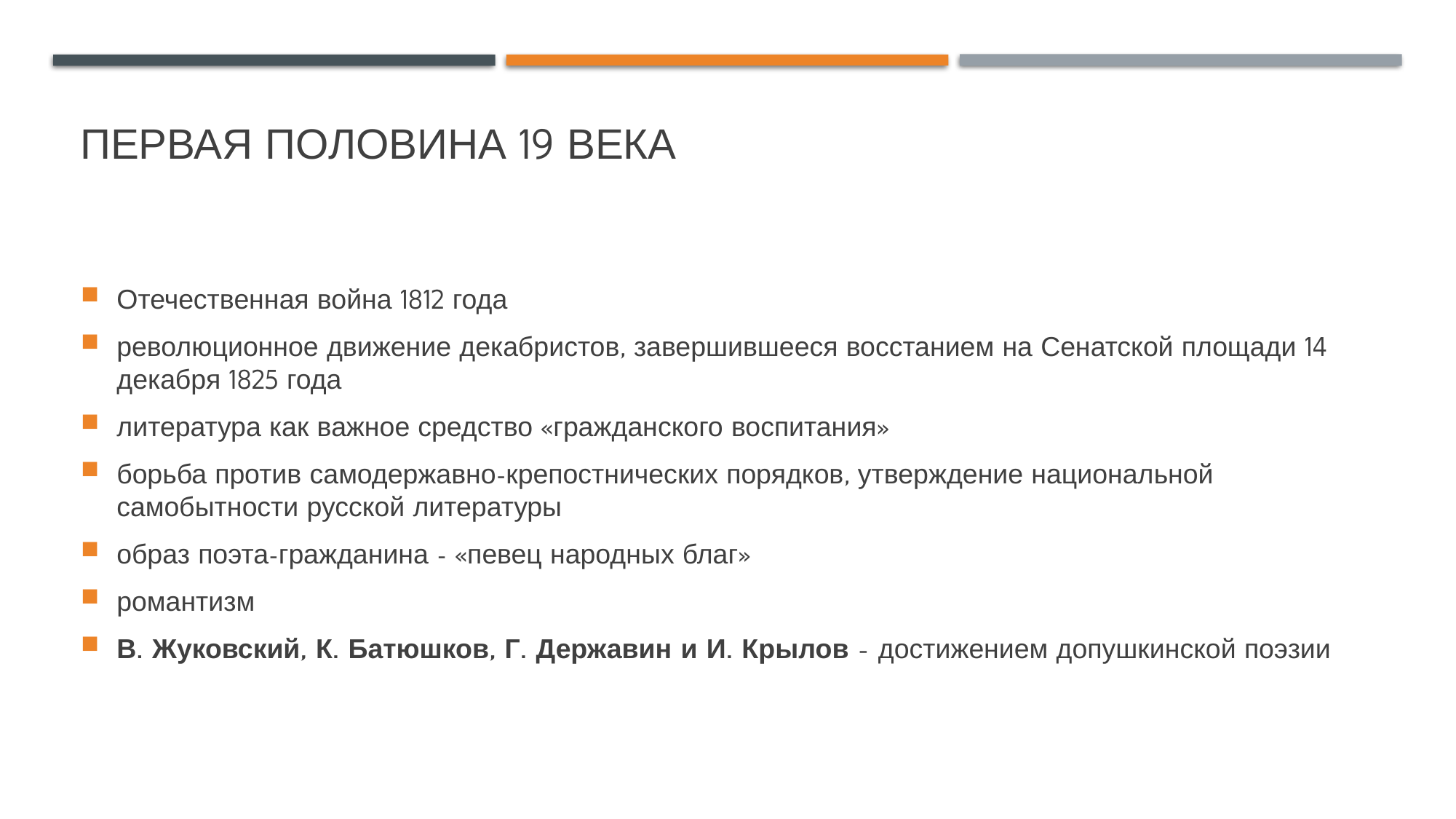

# ПЕРВАЯ ПОЛОВИНА 19 ВЕКА
Отечественная война 1812 года
революционное движение декабристов, завершившееся восстанием на Сенатской площади 14 декабря 1825 года
литература как важное средство «гражданского воспитания»
борьба против самодержавно-крепостнических порядков, утверждение национальной самобытности русской литературы
образ поэта-гражданина - «певец народных благ»
романтизм
В. Жуковский, К. Батюшков, Г. Державин и И. Крылов - достижением допушкинской поэзии